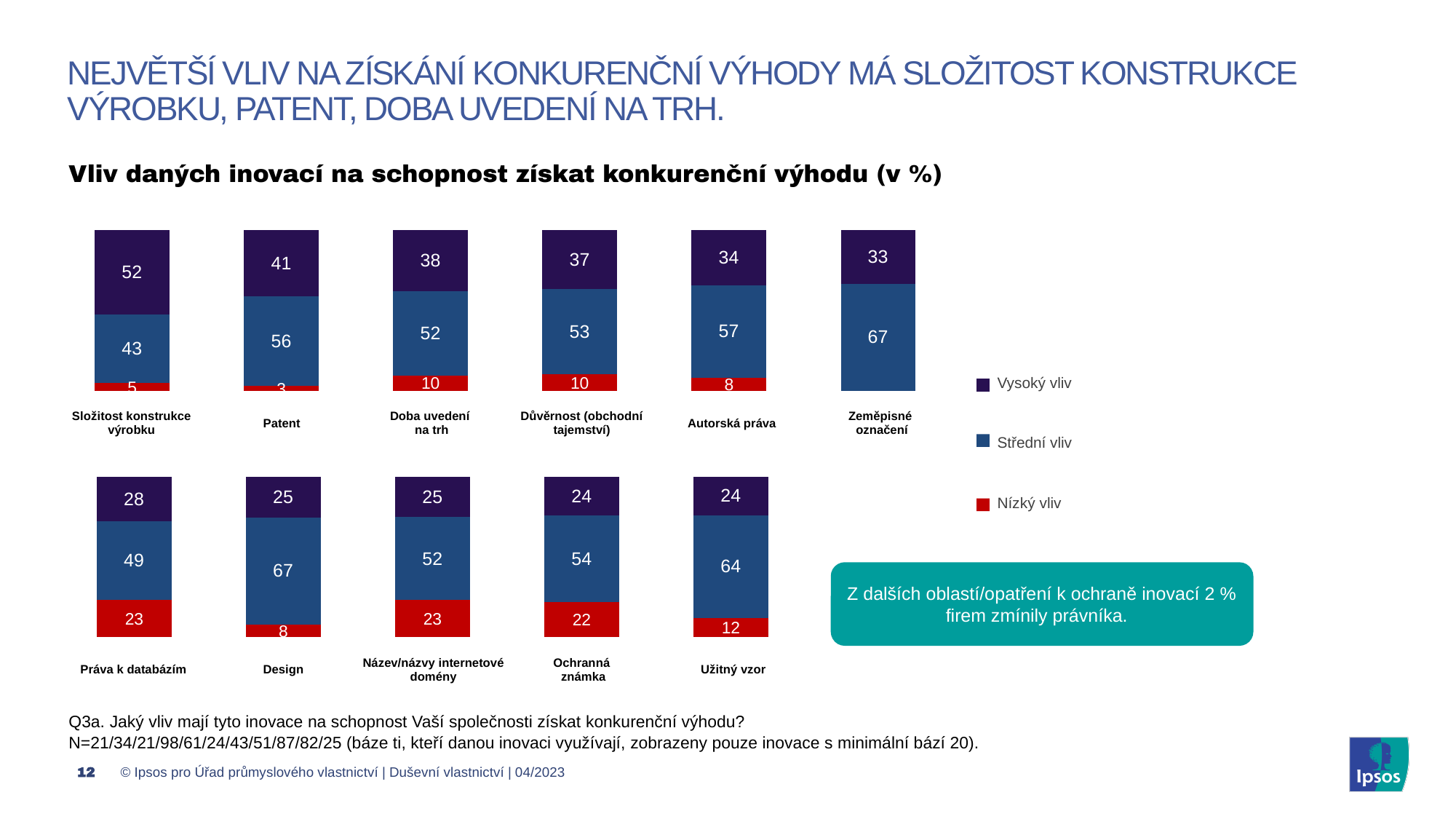

# NEJVĚTŠÍ VLIV na získání konkurenční výhody má složitost konstrukce výrobku, patent, doba uvedení na trh.
Vliv daných inovací na schopnost získat konkurenční výhodu (v %)

### Chart

| Category | n  | n  |  |  | n  | n  |
|---|---|---|---|---|---|---|
|  | 52.381 | 42.857 | None | None | None | 4.762 |
|  | 41.176 | 55.882 | None | None | None | 2.941 |
|  | 38.095 | 52.381 | None | None | None | 9.524 |
|  | 36.735 | 53.061 | None | None | None | 10.204 |
|  | 34.426 | 57.377 | None | None | None | 8.197 |
|  | 33.333 | 66.667 | None | None | None | 0.0 |
| Vysoký vliv |
| --- |
| Střední vliv |
| Nízký vliv |

| Složitost konstrukce výrobku | Patent | Doba uvedení na trh | Důvěrnost (obchodní tajemství) | Autorská práva | Zeměpisné označení |
| --- | --- | --- | --- | --- | --- |

### Chart

| Category | n  | n  |  |  | n  | n  |
|---|---|---|---|---|---|---|
|  | 27.907 | 48.837 | None | None | None | 23.256 |
|  | 25.49 | 66.667 | None | None | None | 7.843 |
|  | 25.287 | 51.724 | None | None | None | 22.989 |
|  | 24.39 | 53.659 | None | None | None | 21.951 |
|  | 24.0 | 64.0 | None | None | None | 12.0 |
|  | None | None | None | None | None | None |

Z dalších oblastí/opatření k ochraně inovací 2 % firem zmínily právníka.
| Práva k databázím | Design | Název/názvy internetové domény | Ochranná známka | Užitný vzor |
| --- | --- | --- | --- | --- |
Q3a. Jaký vliv mají tyto inovace na schopnost Vaší společnosti získat konkurenční výhodu?
N=21/34/21/98/61/24/43/51/87/82/25 (báze ti, kteří danou inovaci využívají, zobrazeny pouze inovace s minimální bází 20).
12
© Ipsos pro Úřad průmyslového vlastnictví | Duševní vlastnictví | 04/2023